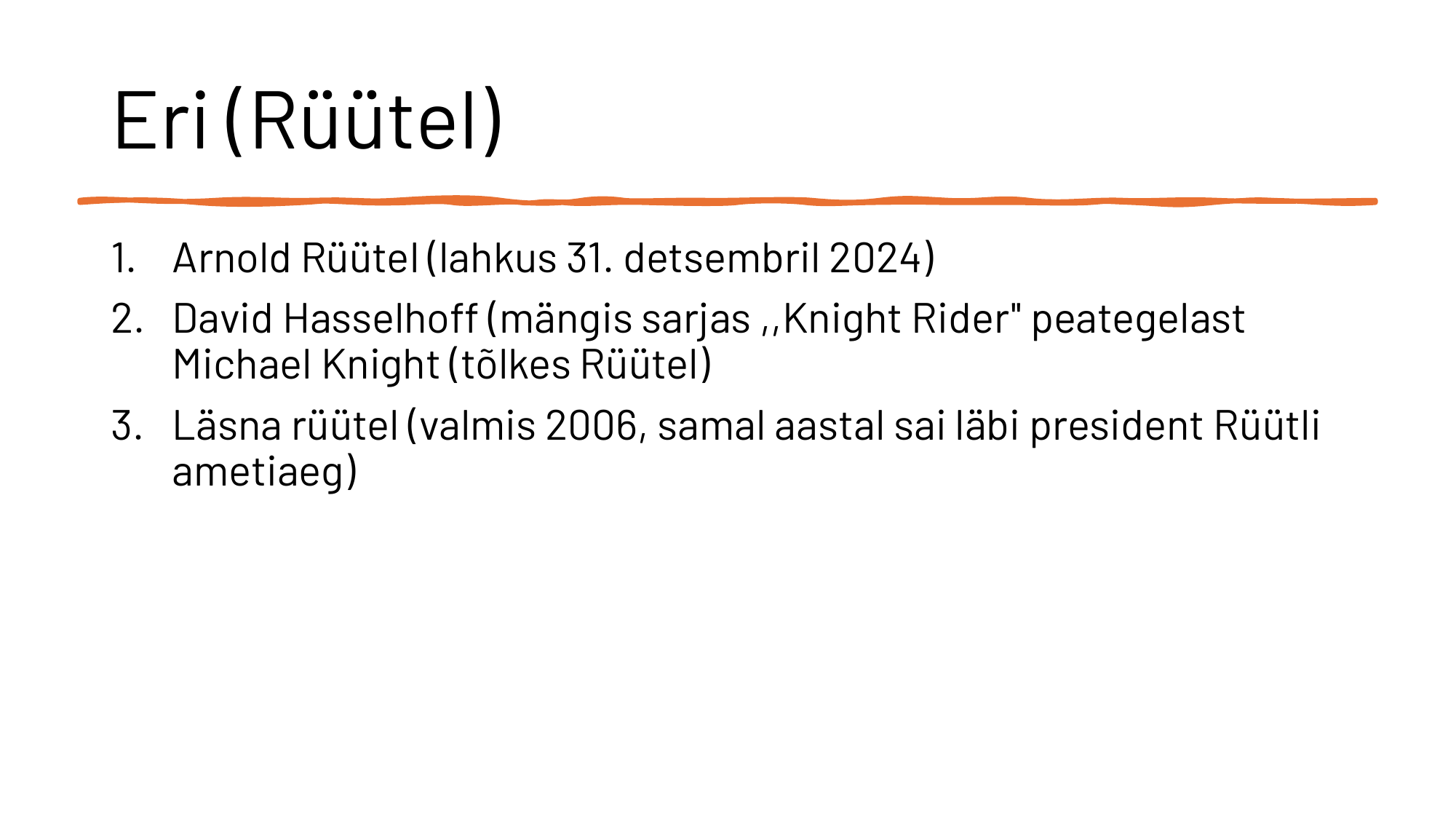

# Eri (Rüütel)

Arnold Rüütel (lahkus 31. detsembril 2024)
David Hasselhoff (mängis sarjas ,,Knight Rider'' peategelast Michael Knight (tõlkes Rüütel)
Läsna rüütel (valmis 2006, samal aastal sai läbi president Rüütli ametiaeg)